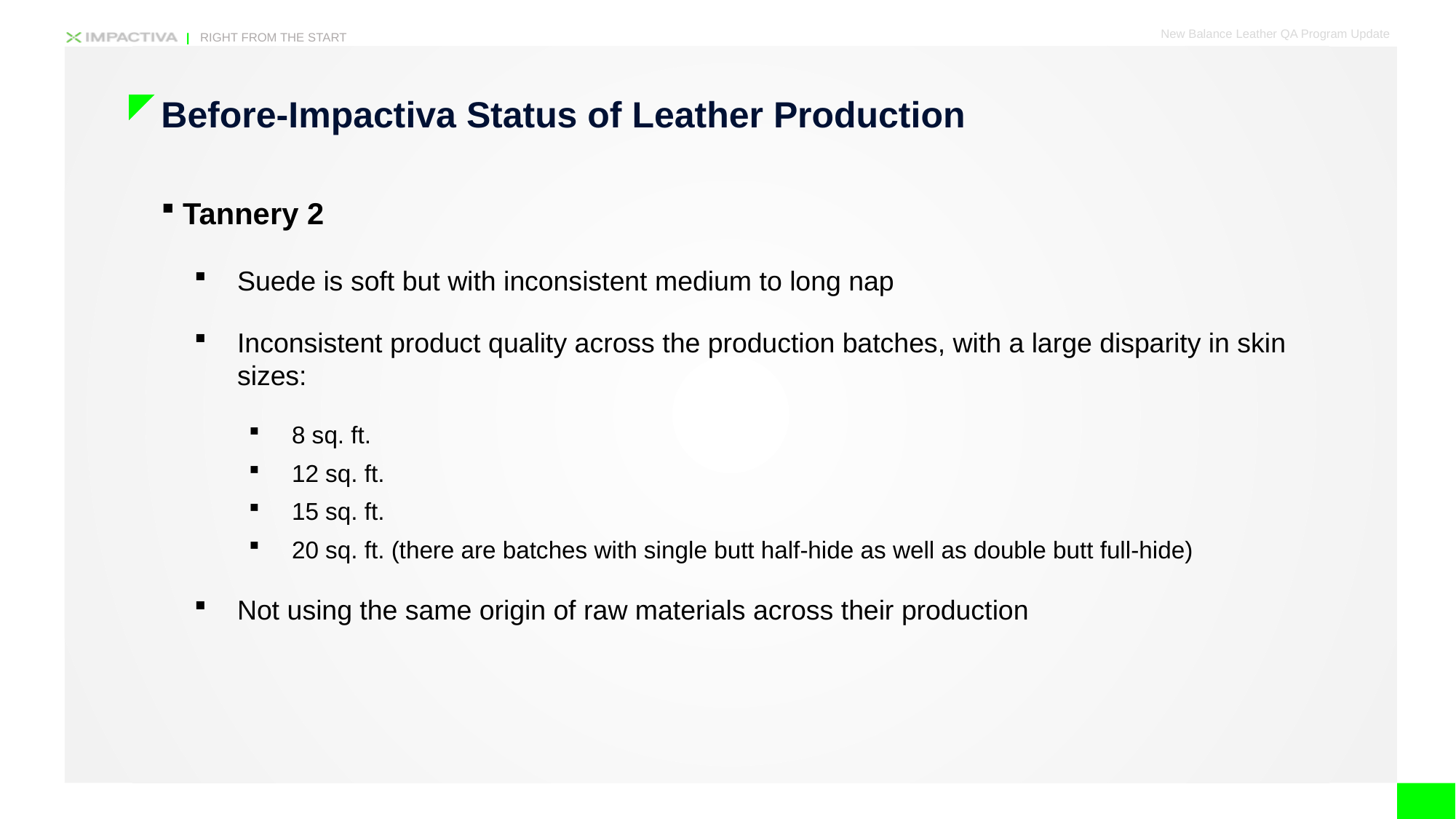

Before-Impactiva Status of Leather Production
Tannery 2

Suede is soft but with inconsistent medium to long nap

Inconsistent product quality across the production batches, with a large disparity in skin sizes:

8 sq. ft.
12 sq. ft.
15 sq. ft.
20 sq. ft. (there are batches with single butt half-hide as well as double butt full-hide)

Not using the same origin of raw materials across their production